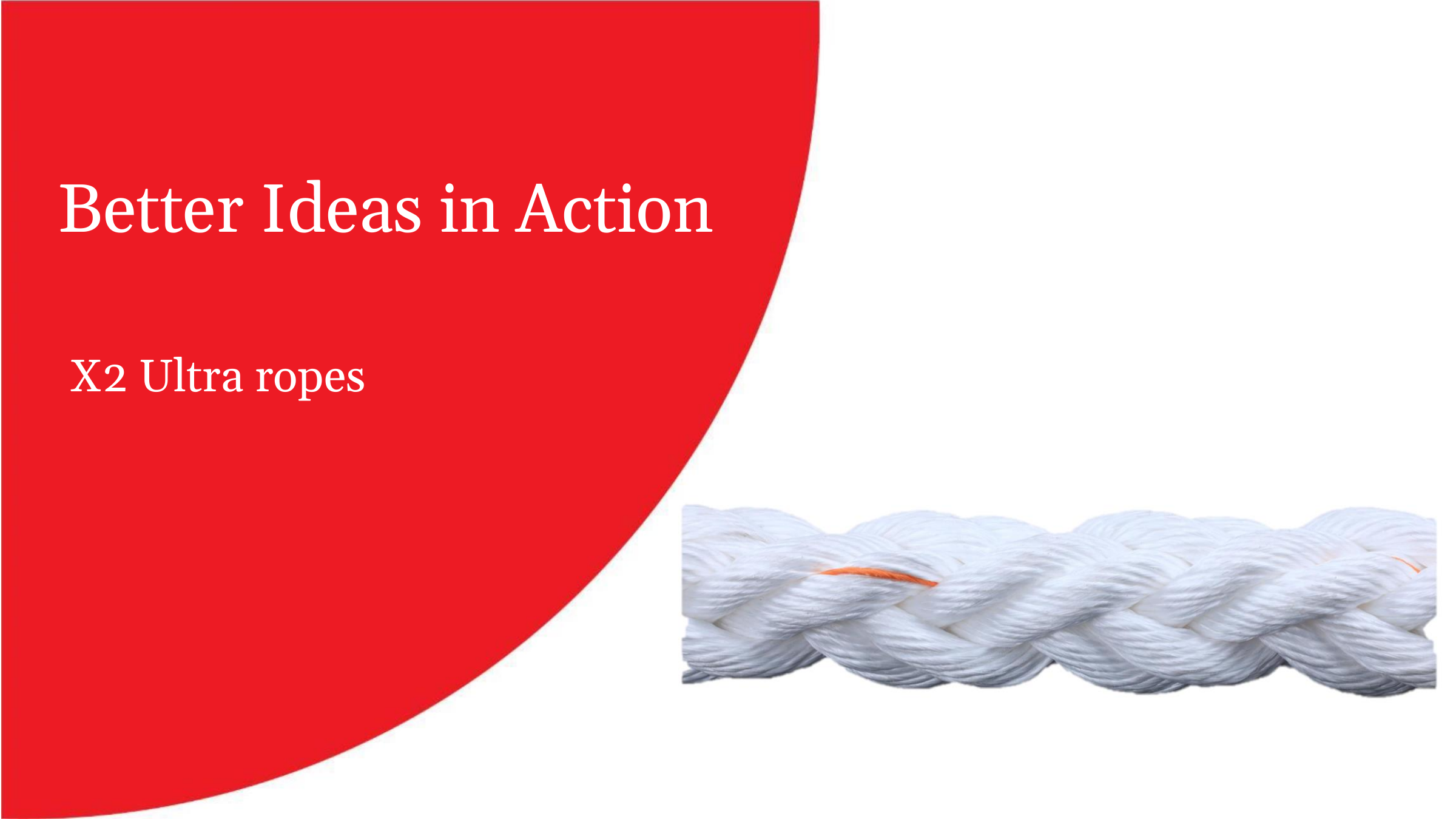

Better Ideas in Action
X2 Ultra ropes